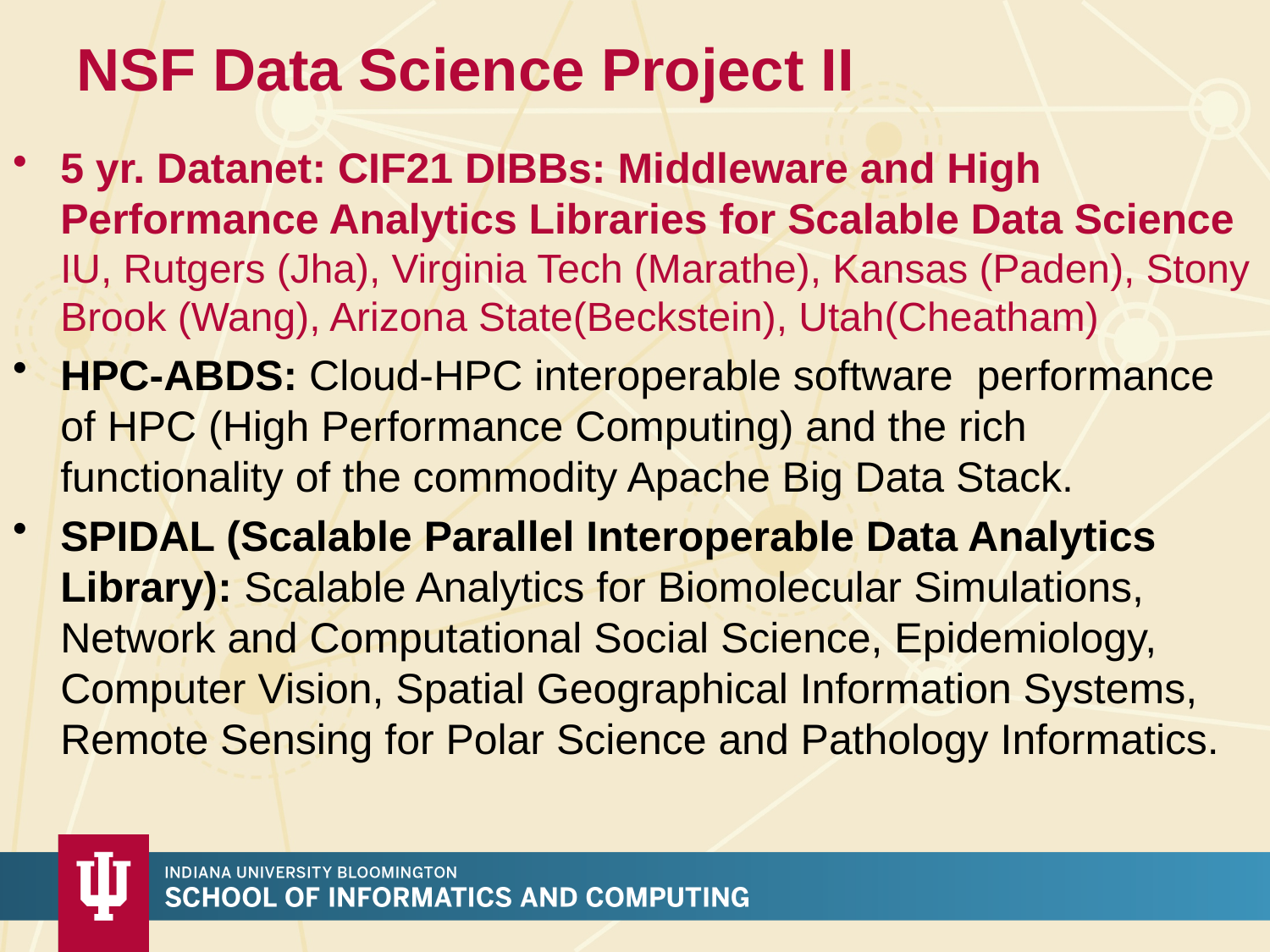

# NSF Data Science Project II
5 yr. Datanet: CIF21 DIBBs: Middleware and High Performance Analytics Libraries for Scalable Data Science IU, Rutgers (Jha), Virginia Tech (Marathe), Kansas (Paden), Stony Brook (Wang), Arizona State(Beckstein), Utah(Cheatham)
HPC-ABDS: Cloud-HPC interoperable software  performance of HPC (High Performance Computing) and the rich functionality of the commodity Apache Big Data Stack.
SPIDAL (Scalable Parallel Interoperable Data Analytics Library): Scalable Analytics for Biomolecular Simulations, Network and Computational Social Science, Epidemiology, Computer Vision, Spatial Geographical Information Systems, Remote Sensing for Polar Science and Pathology Informatics.